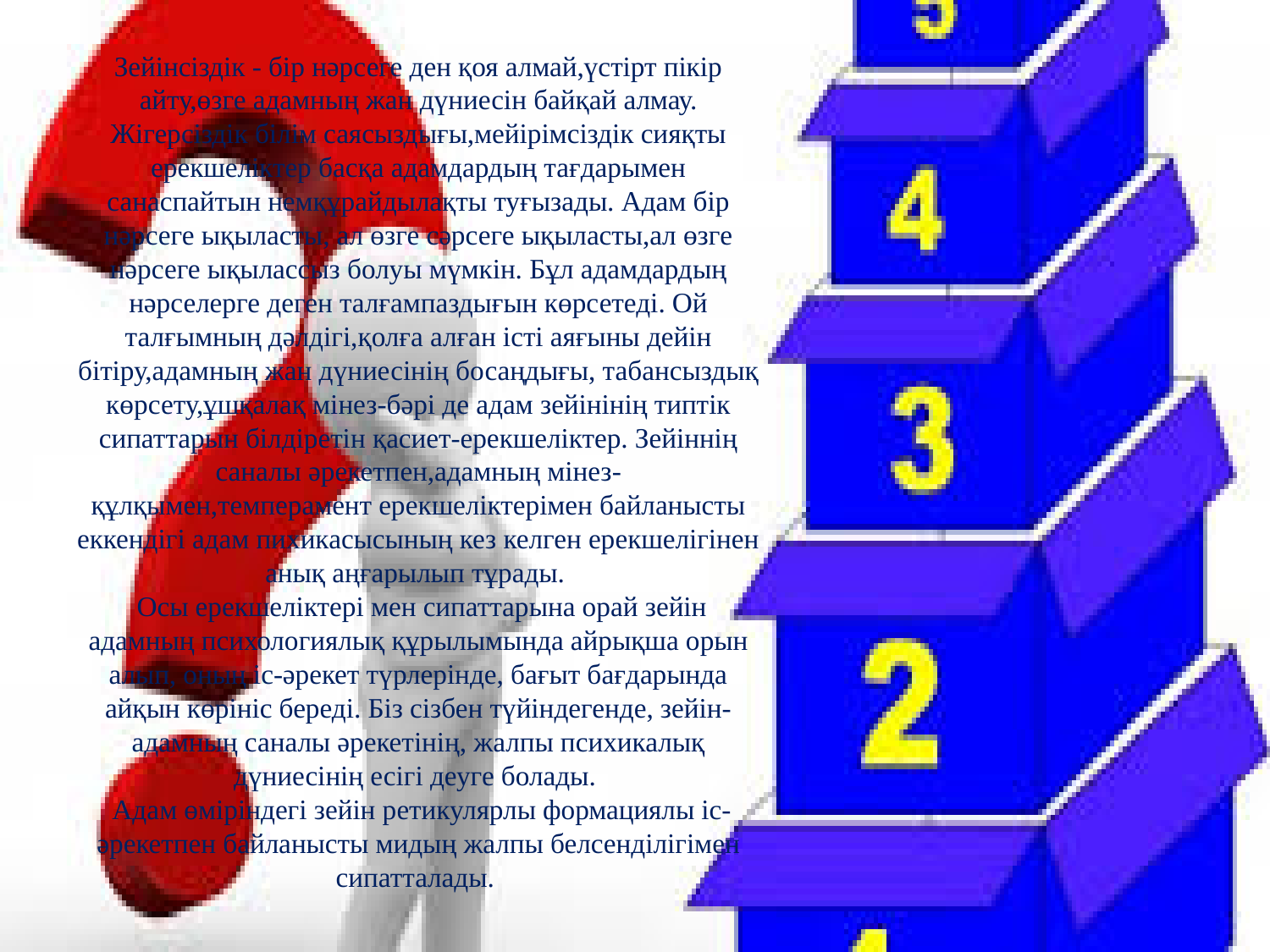

# Зейінсіздік - бір нәрсеге ден қоя алмай,үстірт пікір айту,өзге адамның жан дүниесін байқай алмау. Жігерсіздік білім саясыздығы,мейірімсіздік сияқты ерекшеліктер басқа адамдардың тағдарымен санаспайтын немқұрайдылақты туғызады. Адам бір нәрсеге ықыласты, ал өзге сәрсеге ықыласты,ал өзге нәрсеге ықылассыз болуы мүмкін. Бұл адамдардың нәрселерге деген талғампаздығын көрсетеді. Ой талғымның дәлдігі,қолға алған істі аяғыны дейін бітіру,адамның жан дүниесінің босаңдығы, табансыздық көрсету,ұшқалақ мінез-бәрі де адам зейінінің типтік сипаттарын білдіретін қасиет-ерекшеліктер. Зейіннің саналы әрекетпен,адамның мінез-құлқымен,темперамент ерекшеліктерімен байланысты еккендігі адам пихикасысының кез келген ерекшелігінен анық аңғарылып тұрады.   Осы ерекшеліктері мен сипаттарына орай зейін адамның психологиялық құрылымында айрықша орын алып, оның іс-әрекет түрлерінде, бағыт бағдарында айқын көрініс береді. Біз сізбен түйіндегенде, зейін-адамның саналы әрекетінің, жалпы психикалық дүниесінің есігі деуге болады.   Адам өміріндегі зейін ретикулярлы формациялы іс-әрекетпен байланысты мидың жалпы белсенділігімен сипатталады.